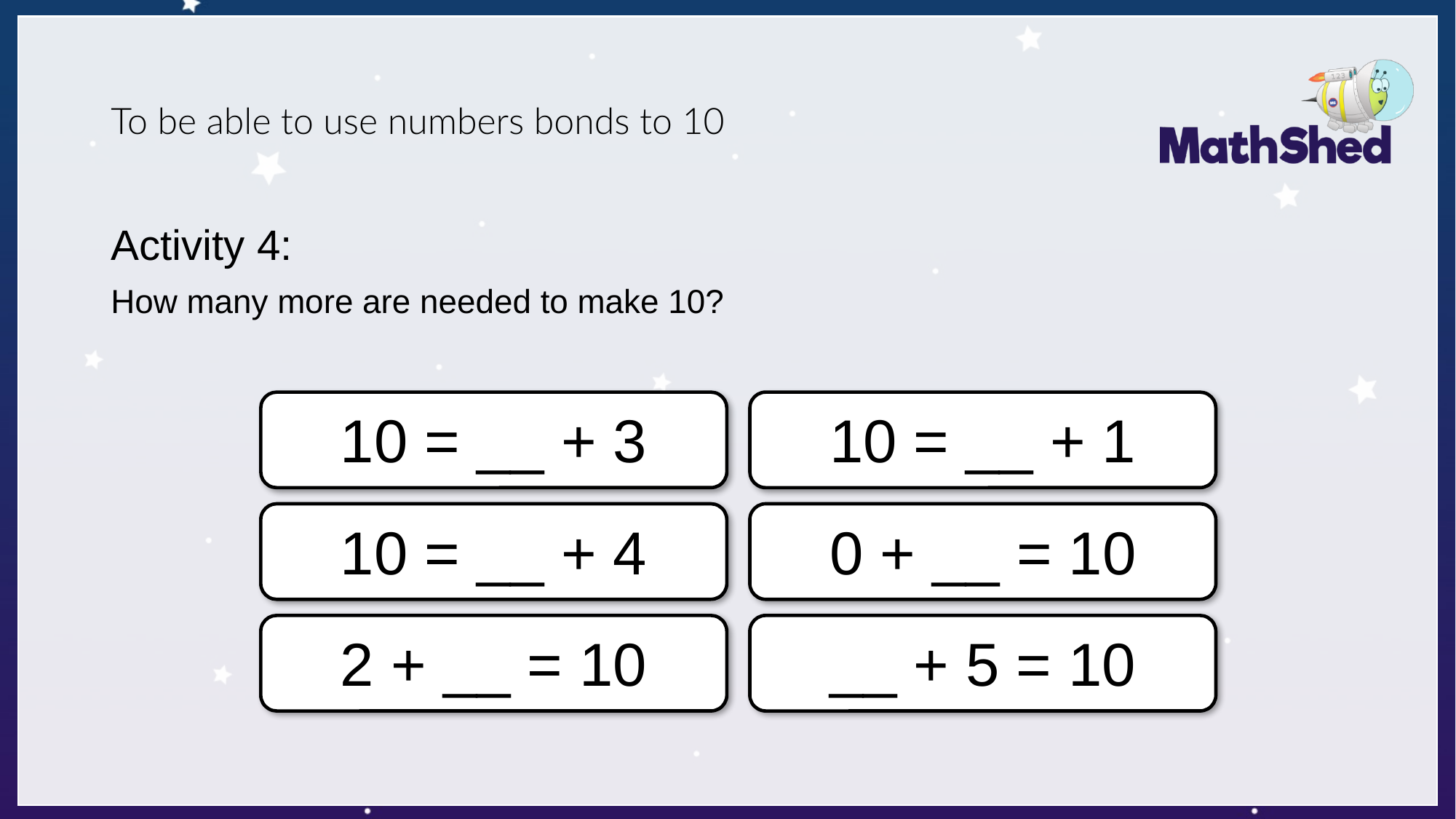

# To be able to use numbers bonds to 10
Activity 4:
How many more are needed to make 10?

10 = __ + 1
10 = __ + 3
0 + __ = 10
10 = __ + 4
2 + __ = 10
__ + 5 = 10